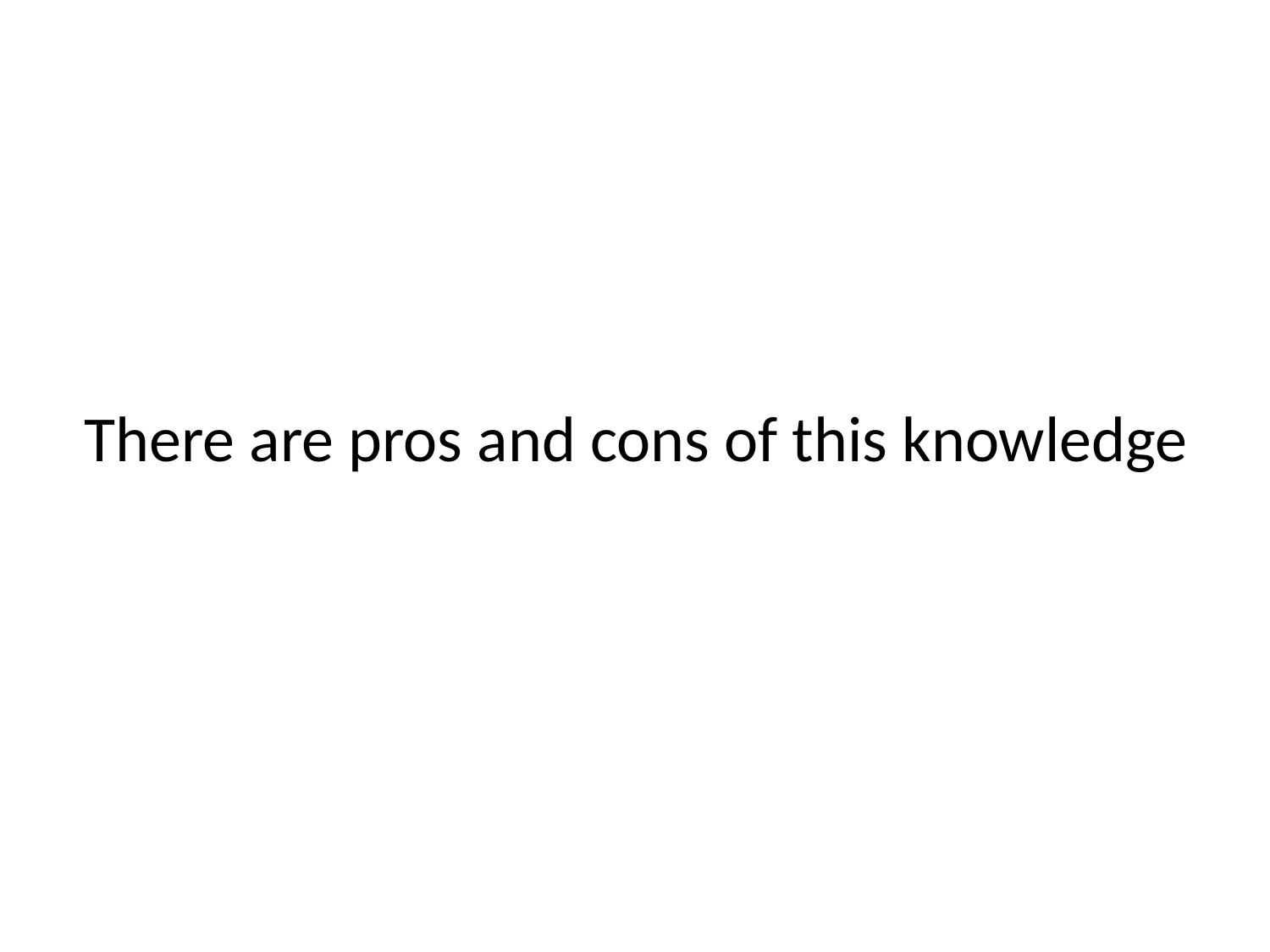

# There are pros and cons of this knowledge